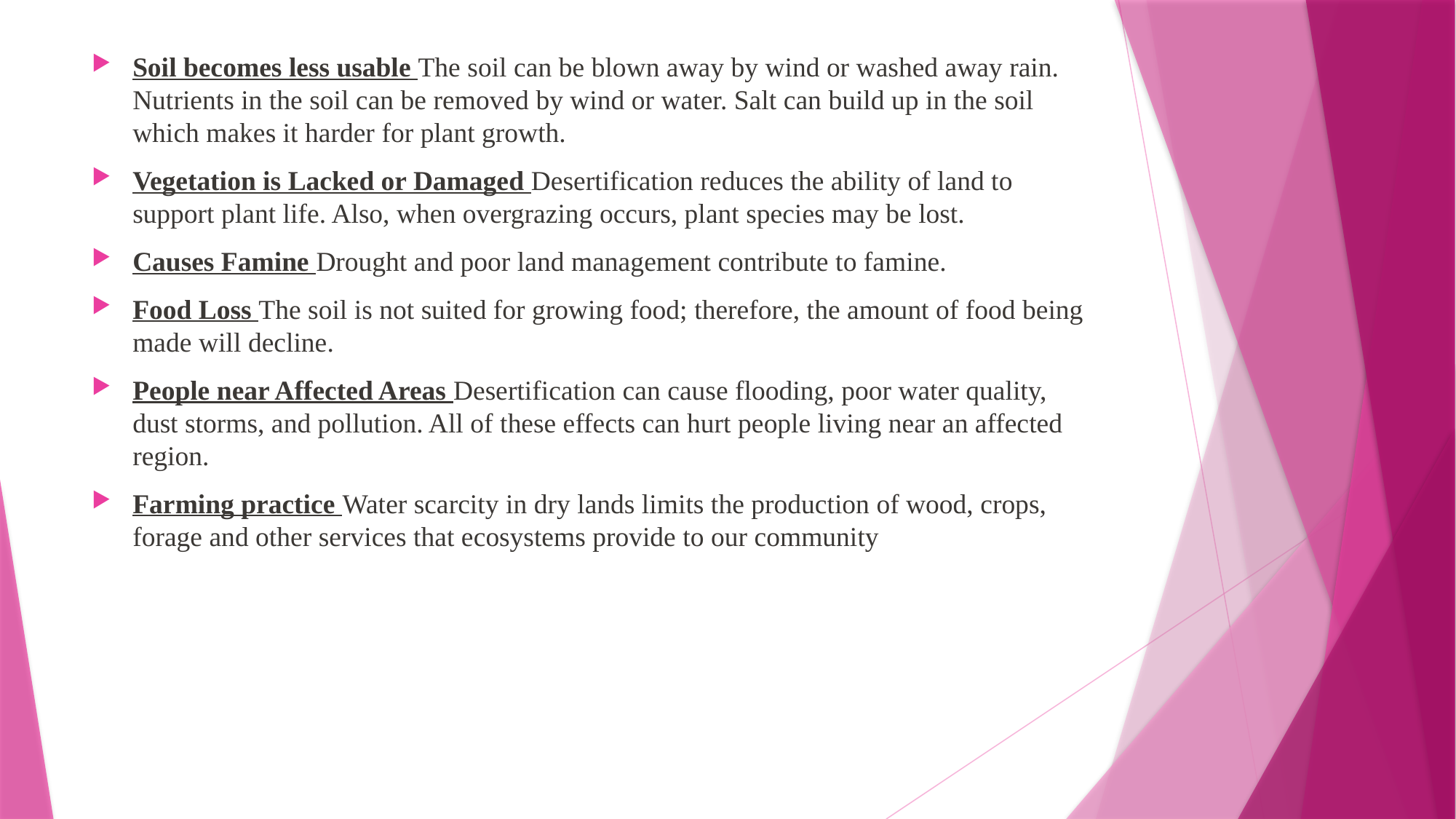

Soil becomes less usable The soil can be blown away by wind or washed away rain. Nutrients in the soil can be removed by wind or water. Salt can build up in the soil which makes it harder for plant growth.
Vegetation is Lacked or Damaged Desertification reduces the ability of land to support plant life. Also, when overgrazing occurs, plant species may be lost.
Causes Famine Drought and poor land management contribute to famine.
Food Loss The soil is not suited for growing food; therefore, the amount of food being made will decline.
People near Affected Areas Desertification can cause flooding, poor water quality, dust storms, and pollution. All of these effects can hurt people living near an affected region.
Farming practice Water scarcity in dry lands limits the production of wood, crops, forage and other services that ecosystems provide to our community